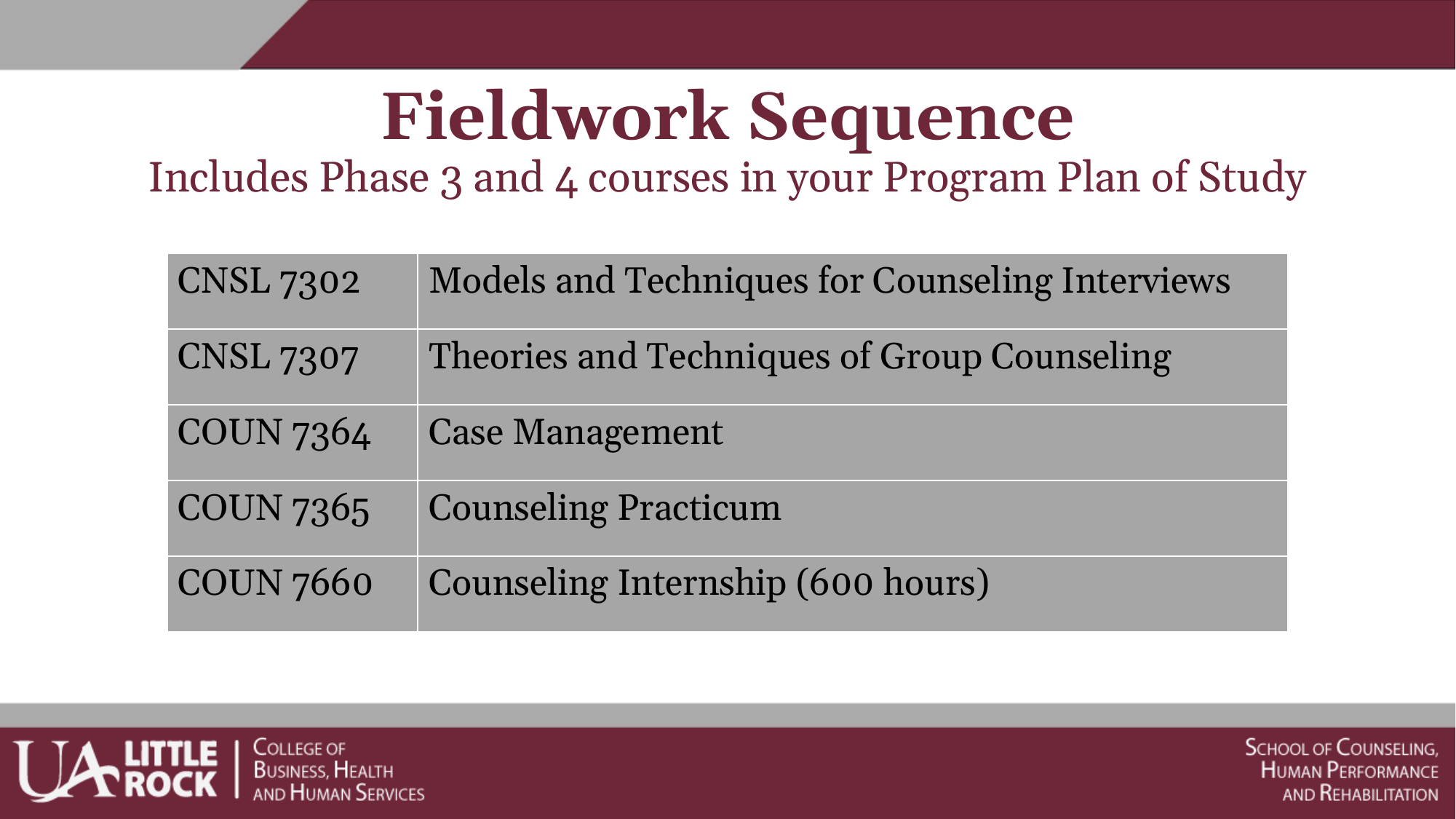

# Fieldwork Sequence
Includes Phase 3 and 4 courses in your Program Plan of Study

| CNSL 7302 | Models and Techniques for Counseling Interviews |
| --- | --- |
| CNSL 7307 | Theories and Techniques of Group Counseling |
| COUN 7364 | Case Management |
| COUN 7365 | Counseling Practicum |
| COUN 7660 | Counseling Internship (600 hours) |